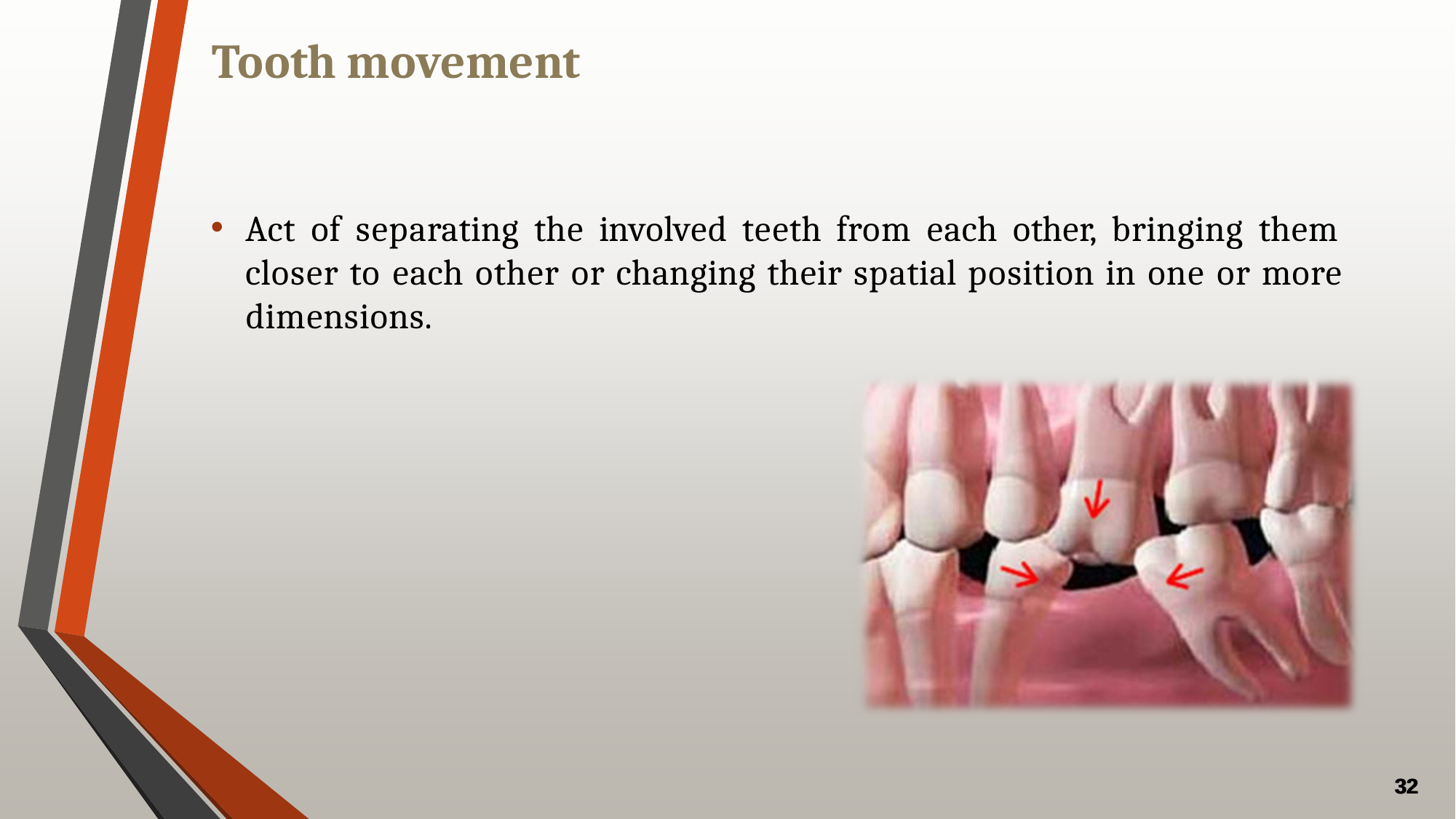

# Tooth movement
Act of separating the involved teeth from each other, bringing them  closer to each other or changing their spatial position in one or more  dimensions.

32
32